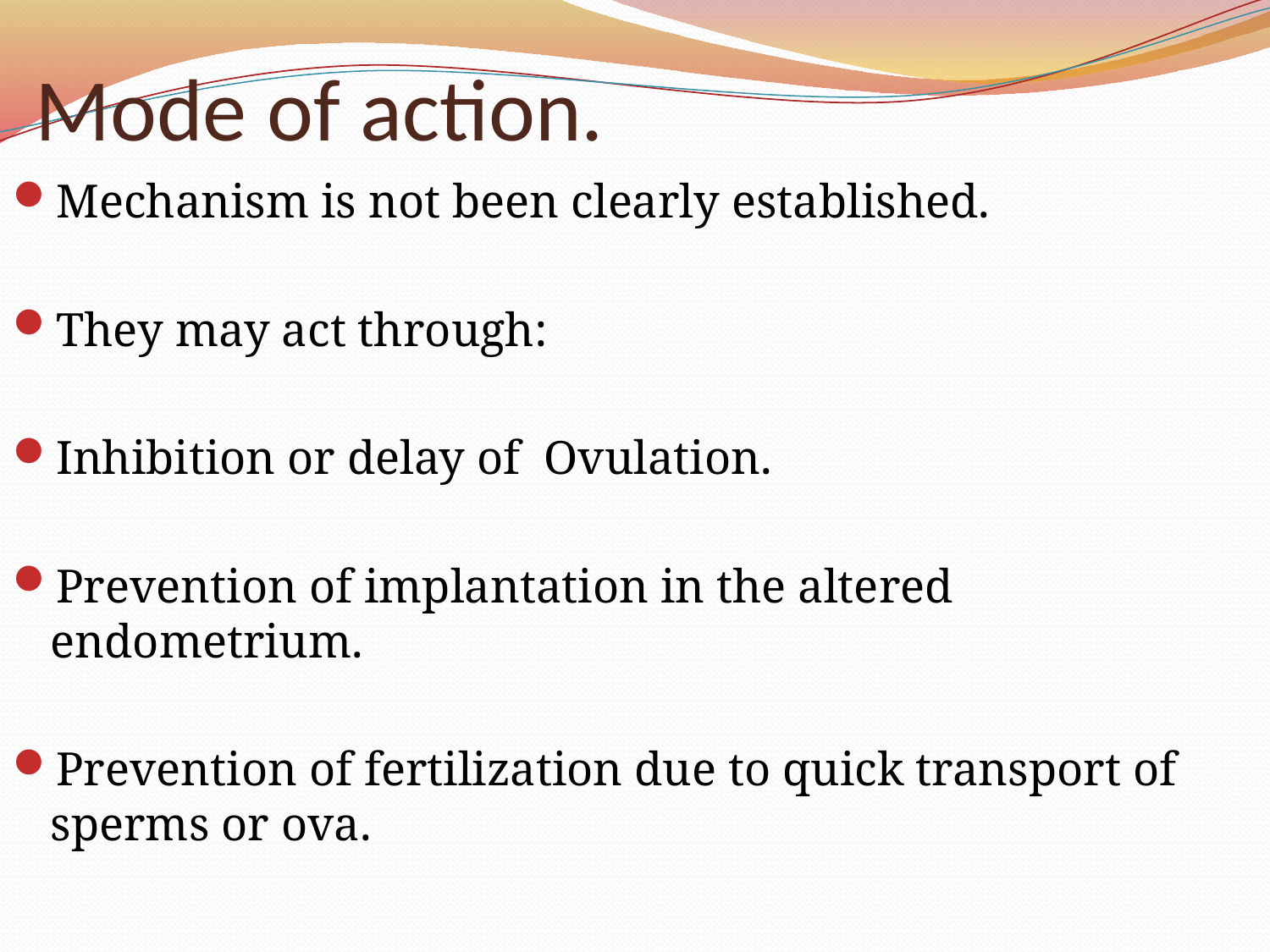

# Mode of action.
Mechanism is not been clearly established.

They may act through:

Inhibition or delay of  Ovulation.

Prevention of implantation in the altered endometrium.

Prevention of fertilization due to quick transport of sperms or ova.